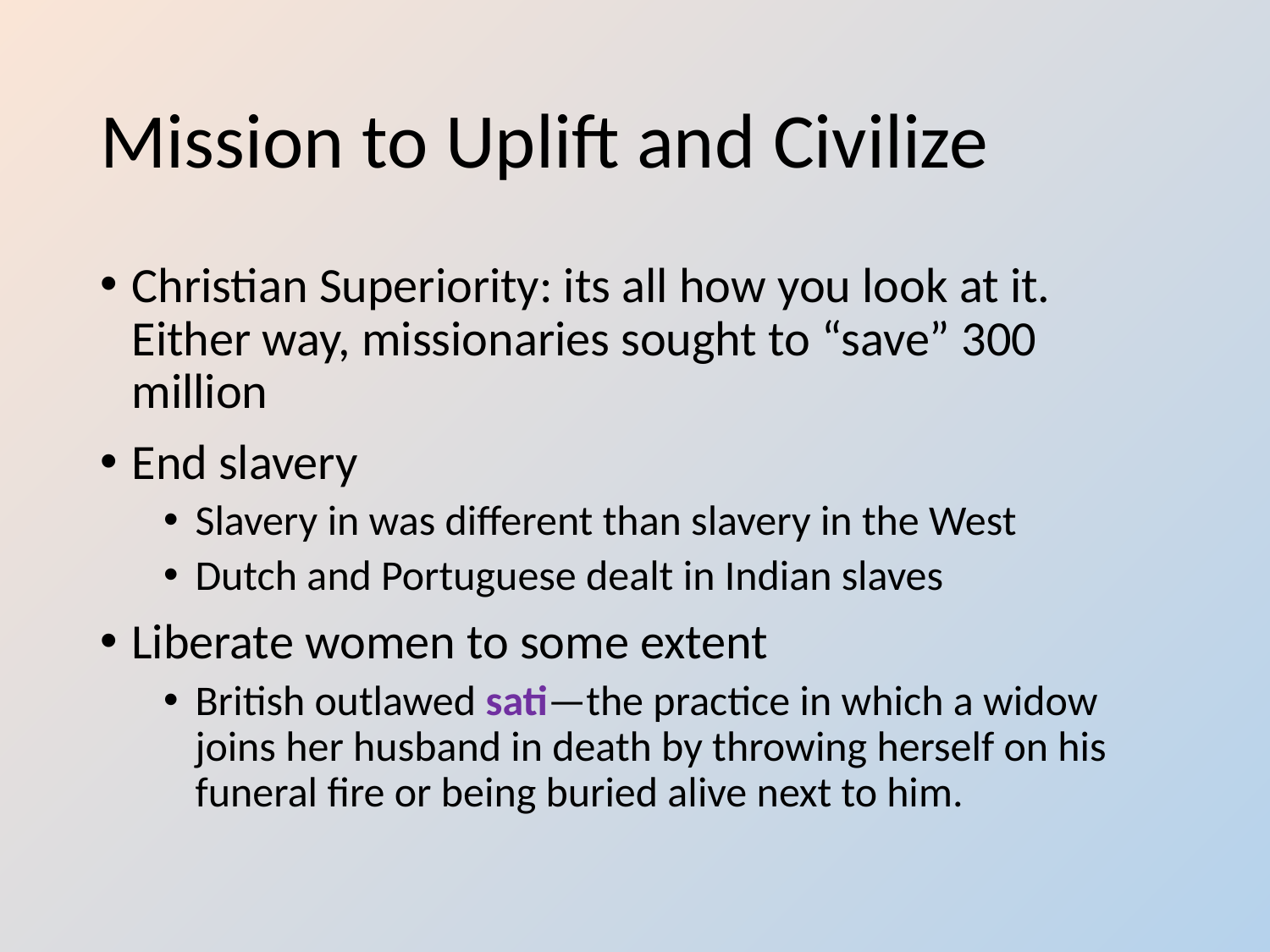

# Mission to Uplift and Civilize
Christian Superiority: its all how you look at it. Either way, missionaries sought to “save” 300 million
End slavery
Slavery in was different than slavery in the West
Dutch and Portuguese dealt in Indian slaves
Liberate women to some extent
British outlawed sati—the practice in which a widow joins her husband in death by throwing herself on his funeral fire or being buried alive next to him.